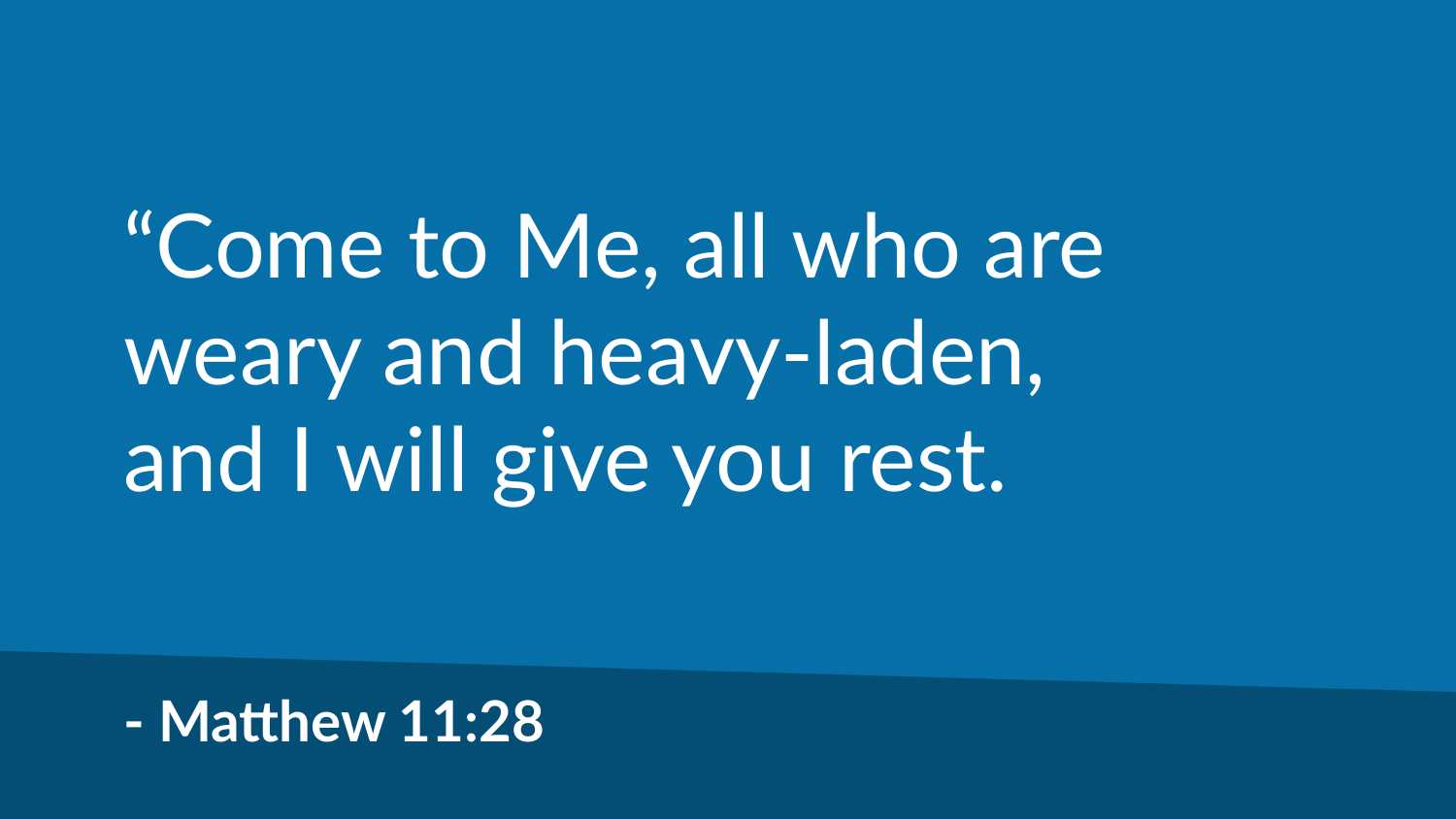

“Come to Me, all who are weary and heavy-laden,
and I will give you rest.
- Matthew 11:28